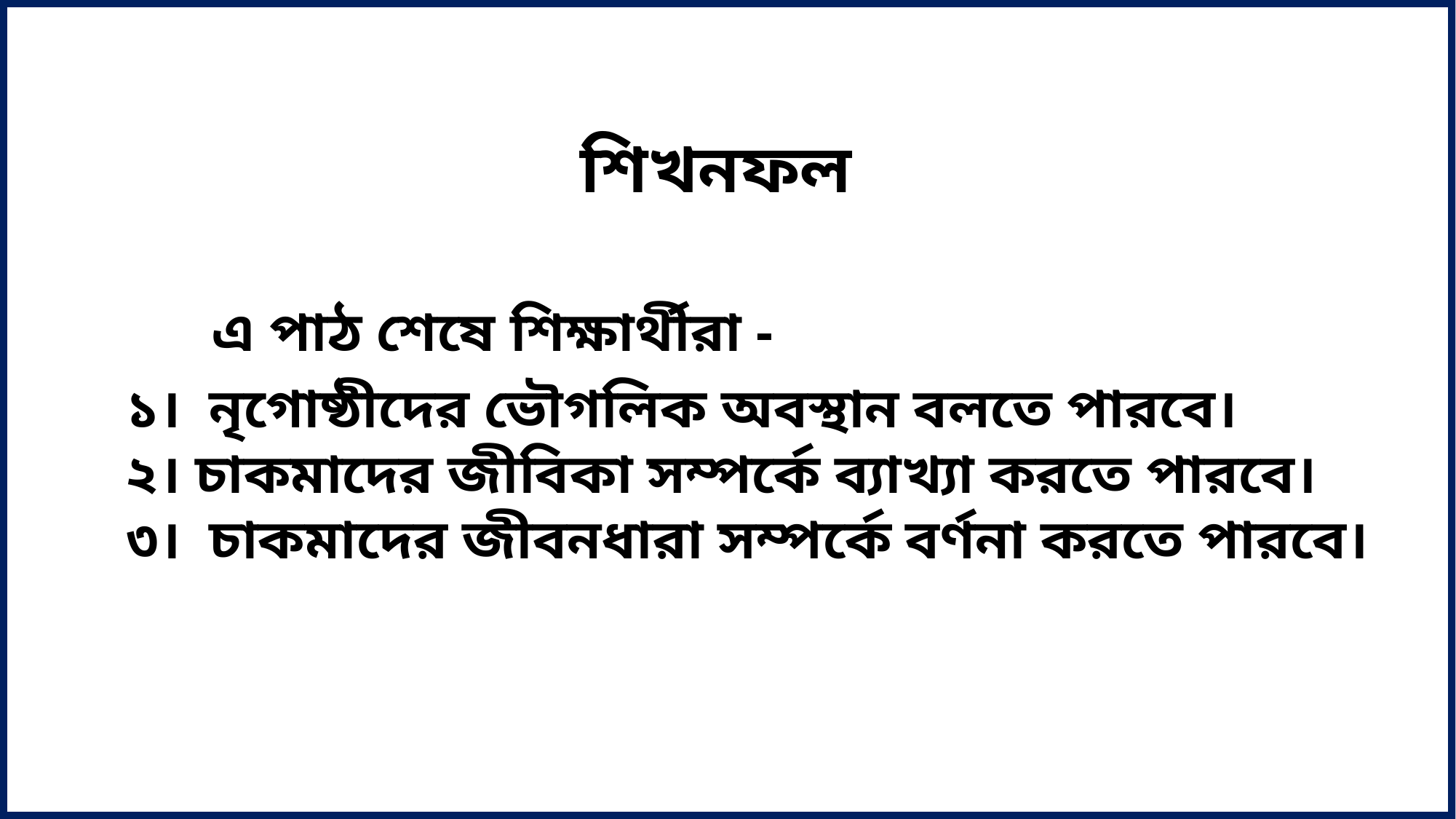

শিখনফল
এ পাঠ শেষে শিক্ষার্থীরা -
১।  নৃগোষ্ঠীদের ভৌগলিক অবস্থান বলতে পারবে।
২। চাকমাদের জীবিকা সম্পর্কে ব্যাখ্যা করতে পারবে।
৩।  চাকমাদের জীবনধারা সম্পর্কে বর্ণনা করতে পারবে।